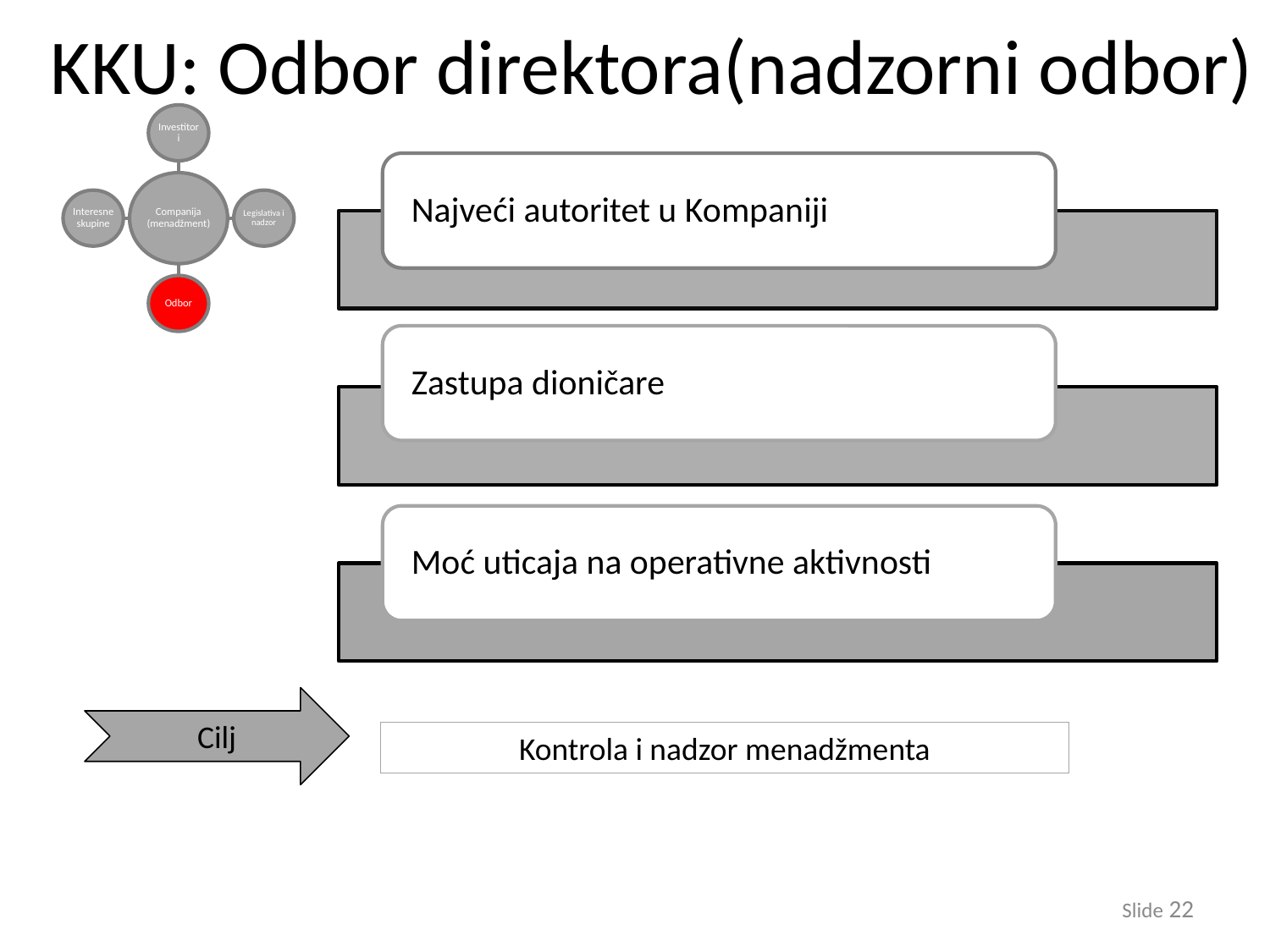

KKU: Odbor direktora(nadzorni odbor)
Companija (menadžment)

Investitori

Legislativa i nadzor

Odbor

Interesne skupine
Najveći autoritet u Kompaniji
Zastupa dioničare
Moć uticaja na operativne aktivnosti
Cilj
Kontrola i nadzor menadžmenta
Slide 22